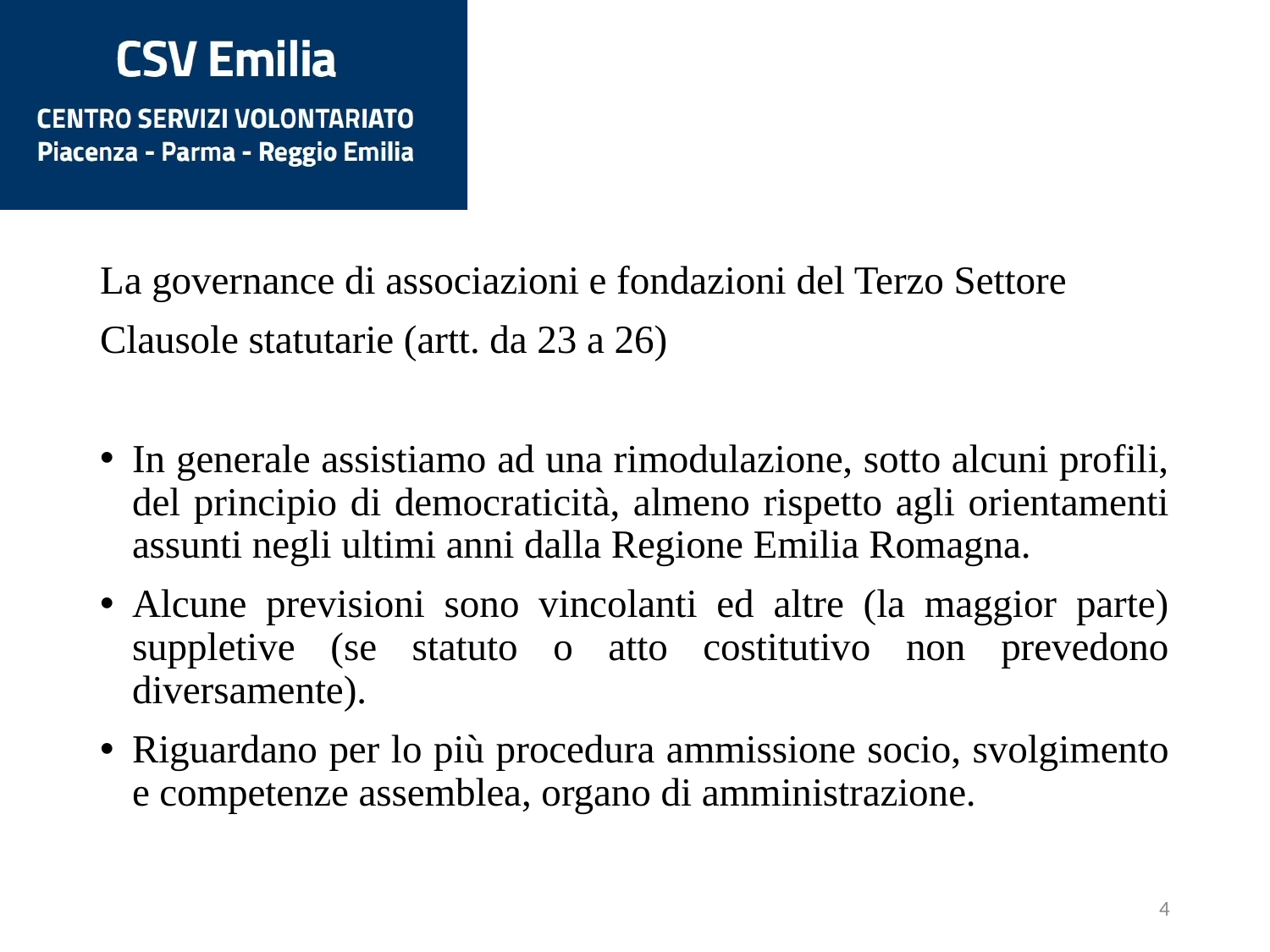

La governance di associazioni e fondazioni del Terzo Settore
Clausole statutarie (artt. da 23 a 26)

In generale assistiamo ad una rimodulazione, sotto alcuni profili, del principio di democraticità, almeno rispetto agli orientamenti assunti negli ultimi anni dalla Regione Emilia Romagna.
Alcune previsioni sono vincolanti ed altre (la maggior parte) suppletive (se statuto o atto costitutivo non prevedono diversamente).
Riguardano per lo più procedura ammissione socio, svolgimento e competenze assemblea, organo di amministrazione.

4